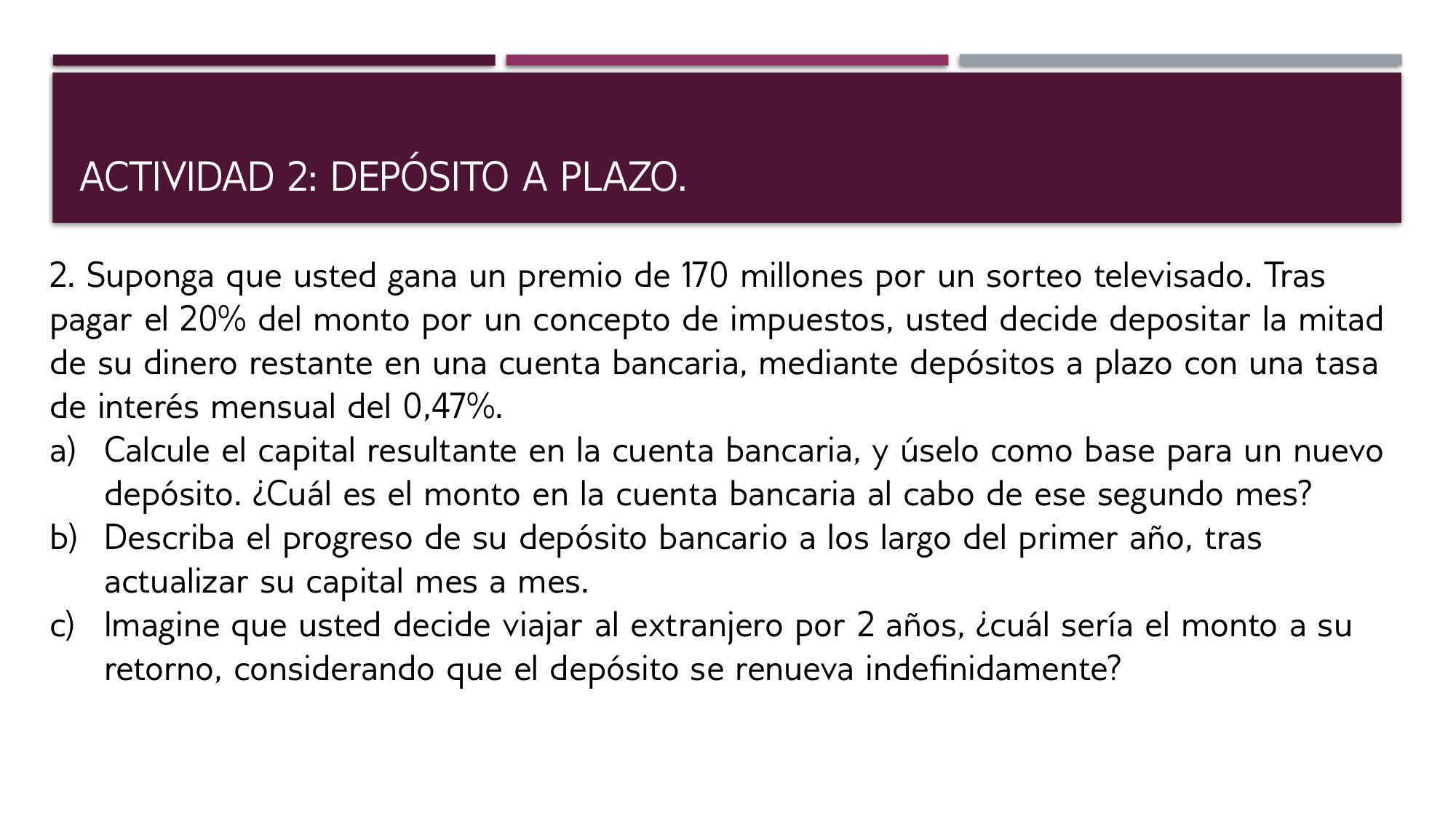

# Actividad 2: Depósito a plazo.
2. Suponga que usted gana un premio de 170 millones por un sorteo televisado. Tras pagar el 20% del monto por un concepto de impuestos, usted decide depositar la mitad de su dinero restante en una cuenta bancaria, mediante depósitos a plazo con una tasa de interés mensual del 0,47%.
Calcule el capital resultante en la cuenta bancaria, y úselo como base para un nuevo depósito. ¿Cuál es el monto en la cuenta bancaria al cabo de ese segundo mes?
Describa el progreso de su depósito bancario a los largo del primer año, tras actualizar su capital mes a mes.
Imagine que usted decide viajar al extranjero por 2 años, ¿cuál sería el monto a su retorno, considerando que el depósito se renueva indefinidamente?